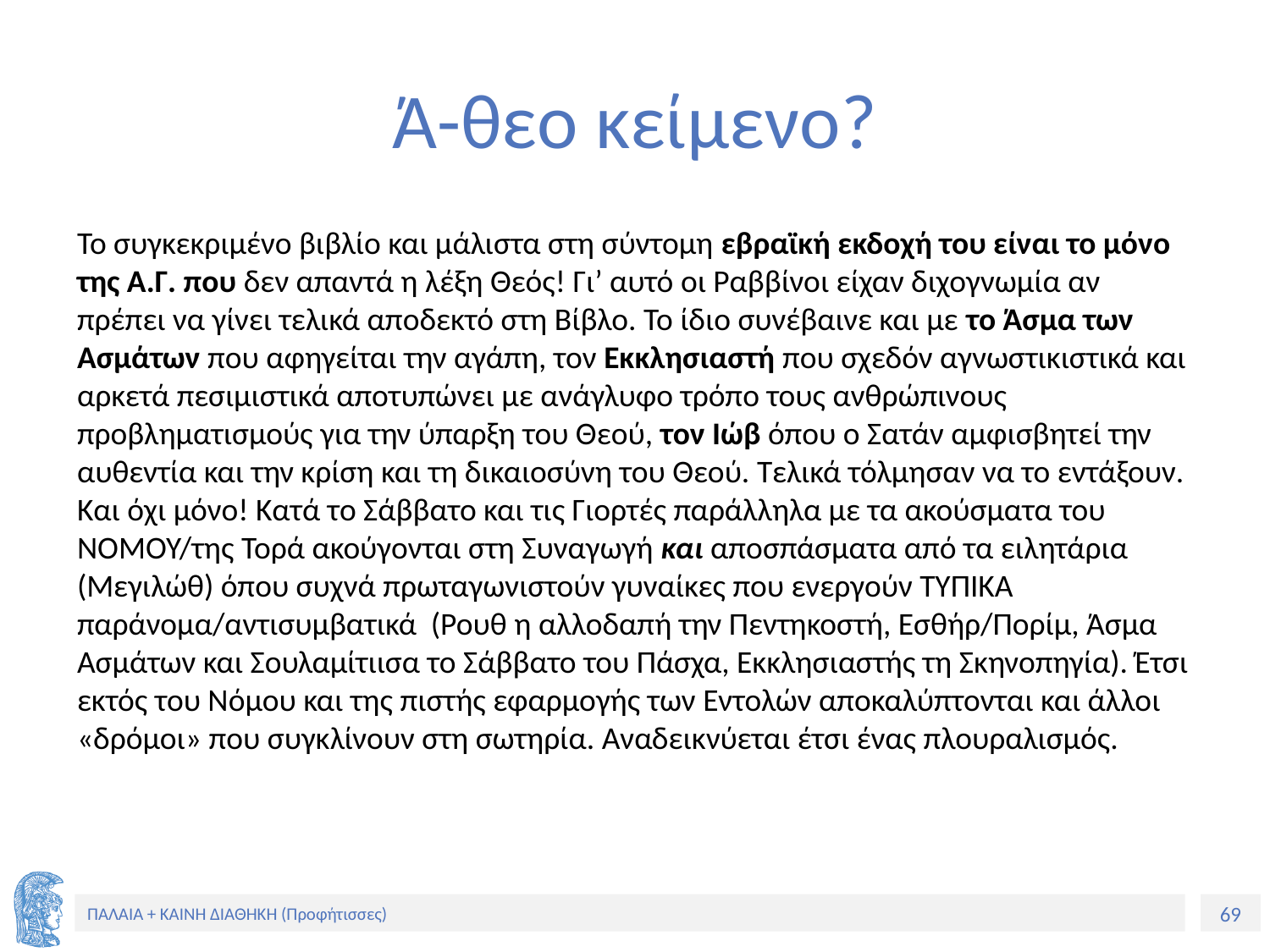

# Ά-θεο κείμενο?
Το συγκεκριμένο βιβλίο και μάλιστα στη σύντομη εβραϊκή εκδοχή του είναι το μόνο της Α.Γ. που δεν απαντά η λέξη Θεός! Γι’ αυτό οι Ραββίνοι είχαν διχογνωμία αν πρέπει να γίνει τελικά αποδεκτό στη Βίβλο. Το ίδιο συνέβαινε και με το Άσμα των Ασμάτων που αφηγείται την αγάπη, τον Εκκλησιαστή που σχεδόν αγνωστικιστικά και αρκετά πεσιμιστικά αποτυπώνει με ανάγλυφο τρόπο τους ανθρώπινους προβληματισμούς για την ύπαρξη του Θεού, τον Ιώβ όπου ο Σατάν αμφισβητεί την αυθεντία και την κρίση και τη δικαιοσύνη του Θεού. Τελικά τόλμησαν να το εντάξουν. Και όχι μόνο! Κατά το Σάββατο και τις Γιορτές παράλληλα με τα ακούσματα του ΝΟΜΟΥ/της Τορά ακούγονται στη Συναγωγή και αποσπάσματα από τα ειλητάρια (Μεγιλώθ) όπου συχνά πρωταγωνιστούν γυναίκες που ενεργούν ΤΥΠΙΚΑ παράνομα/αντισυμβατικά  (Ρουθ η αλλοδαπή την Πεντηκοστή, Εσθήρ/Πορίμ, Άσμα Ασμάτων και Σουλαμίτιισα το Σάββατο του Πάσχα, Εκκλησιαστής τη Σκηνοπηγία). Έτσι εκτός του Νόμου και της πιστής εφαρμογής των Εντολών αποκαλύπτονται και άλλοι «δρόμοι» που συγκλίνουν στη σωτηρία. Αναδεικνύεται έτσι ένας πλουραλισμός.